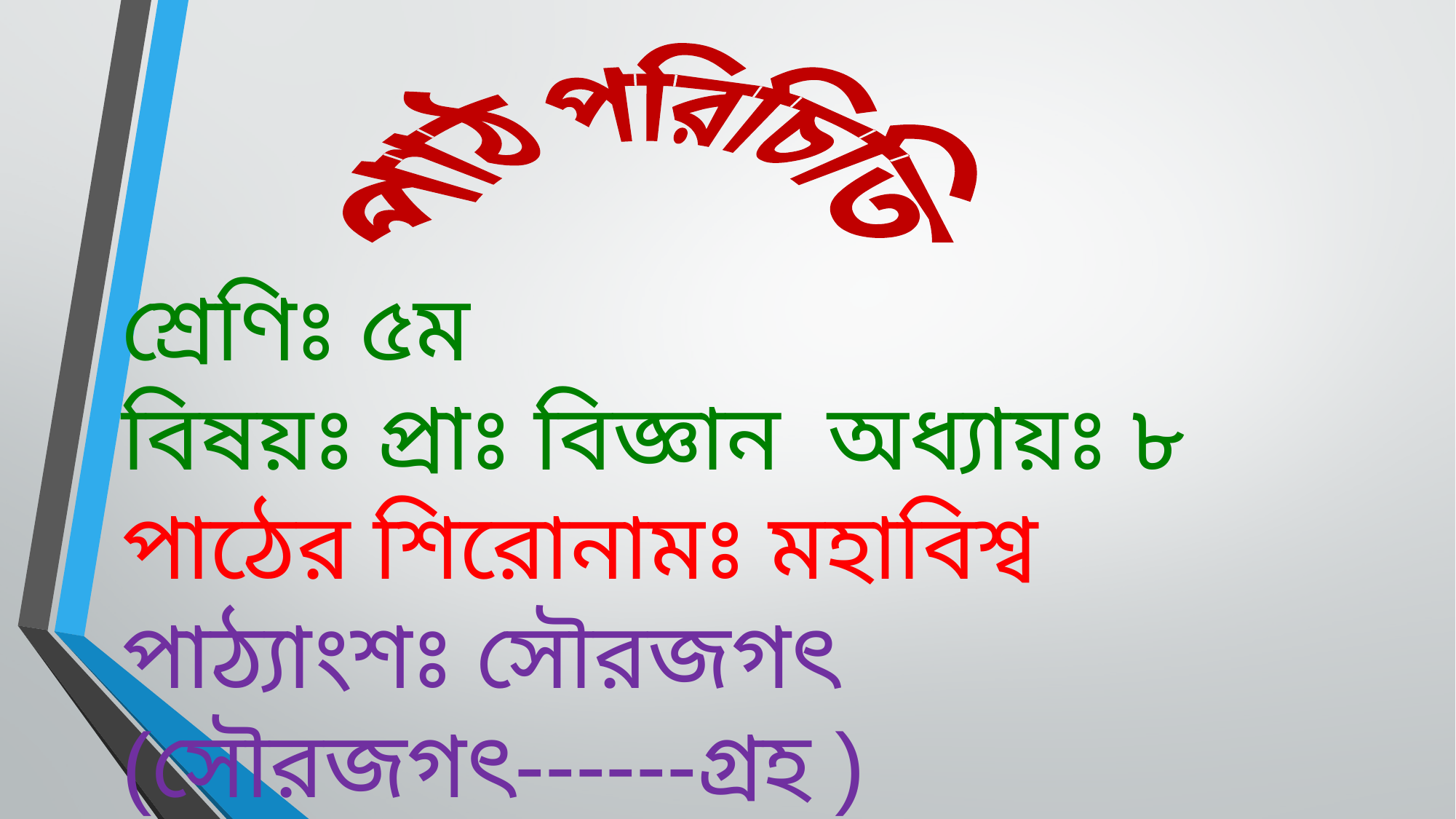

পাঠ পরিচিতি
শ্রেণিঃ ৫ম
বিষয়ঃ প্রাঃ বিজ্ঞান  অধ্যায়ঃ ৮
পাঠের শিরোনামঃ মহাবিশ্ব
পাঠ্যাংশঃ সৌরজগৎ (সৌরজগৎ------গ্রহ )